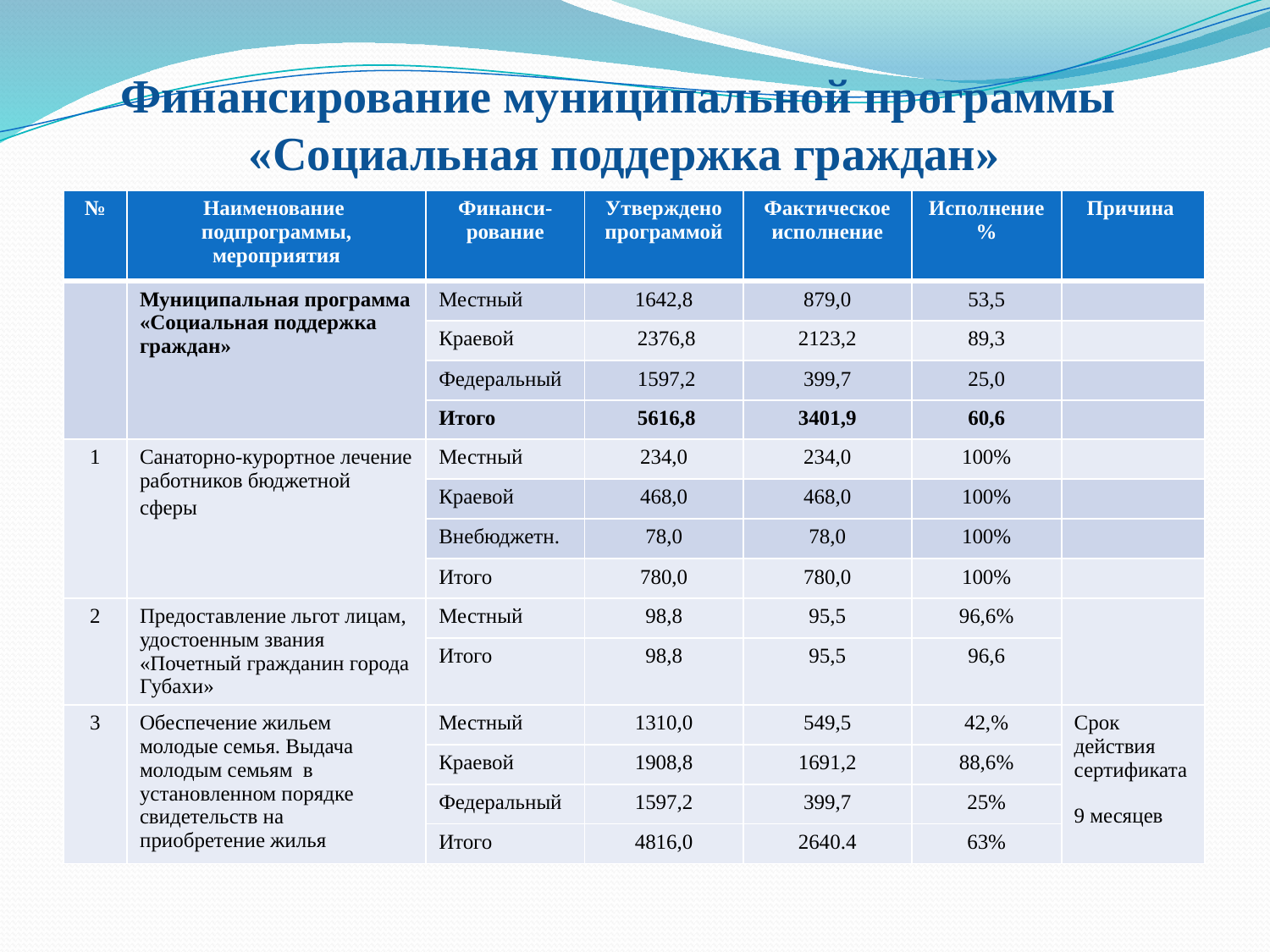

# Финансирование муниципальной программы «Социальная поддержка граждан»
| № | Наименование подпрограммы, мероприятия | Финанси-рование | Утверждено программой | Фактическое исполнение | Исполнение % | Причина |
| --- | --- | --- | --- | --- | --- | --- |
|  | Муниципальная программа «Социальная поддержка граждан» | Местный | 1642,8 | 879,0 | 53,5 |  |
|  |  | Краевой | 2376,8 | 2123,2 | 89,3 |  |
|  |  | Федеральный | 1597,2 | 399,7 | 25,0 |  |
|  |  | Итого | 5616,8 | 3401,9 | 60,6 |  |
| 1 | Санаторно-курортное лечение работников бюджетной сферы | Местный | 234,0 | 234,0 | 100% |  |
|  |  | Краевой | 468,0 | 468,0 | 100% |  |
|  |  | Внебюджетн. | 78,0 | 78,0 | 100% |  |
|  |  | Итого | 780,0 | 780,0 | 100% |  |
| 2 | Предоставление льгот лицам, удостоенным звания «Почетный гражданин города Губахи» | Местный | 98,8 | 95,5 | 96,6% |  |
|  |  | Итого | 98,8 | 95,5 | 96,6 |  |
| 3 | Обеспечение жильем молодые семья. Выдача молодым семьям в установленном порядке свидетельств на приобретение жилья | Местный | 1310,0 | 549,5 | 42,% | Срок действия сертификата 9 месяцев |
|  |  | Краевой | 1908,8 | 1691,2 | 88,6% |  |
|  |  | Федеральный | 1597,2 | 399,7 | 25% |  |
|  |  | Итого | 4816,0 | 2640.4 | 63% |  |